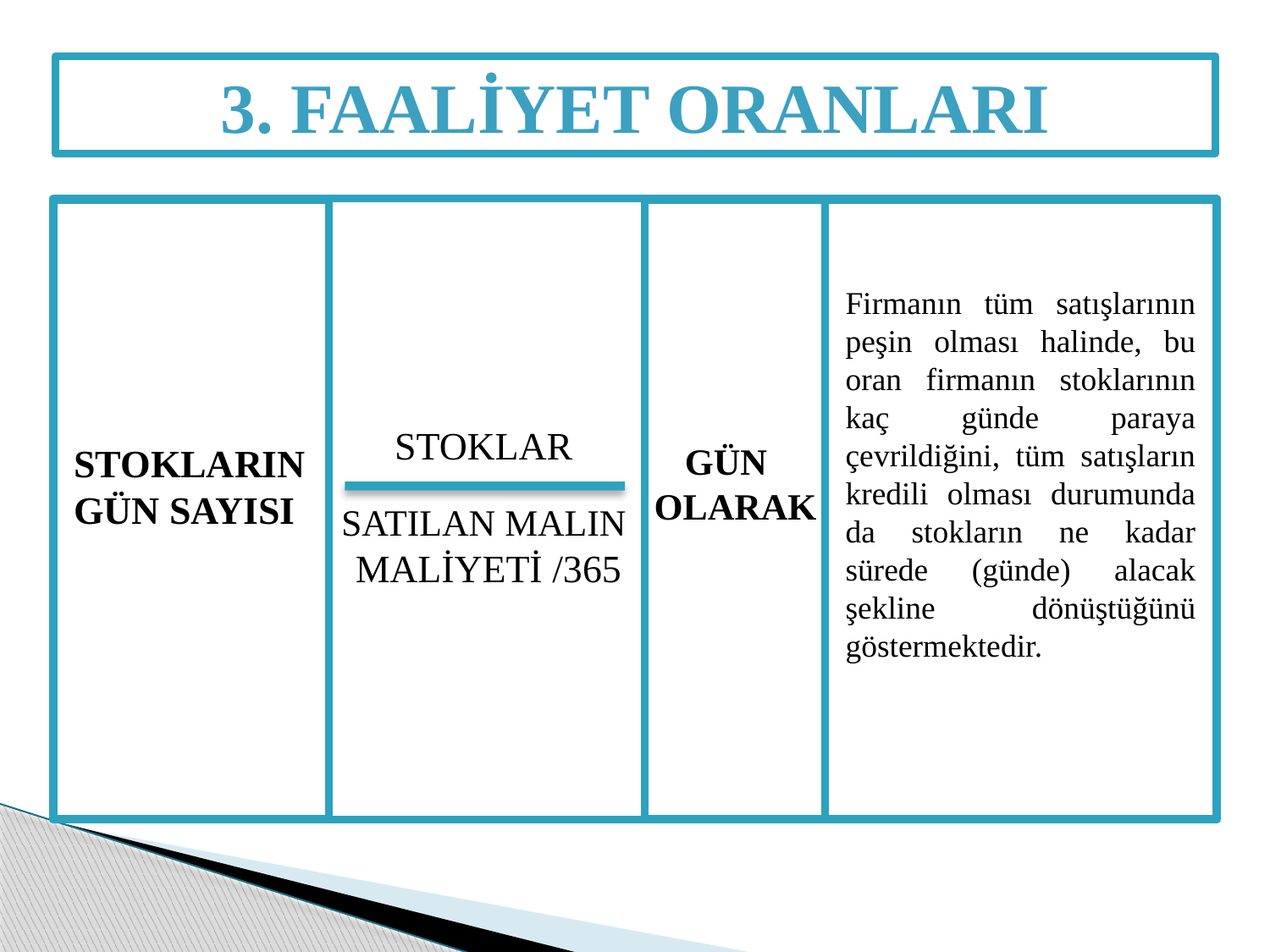

3. FAALİYET ORANLARI

STOKLARIN GÜN SAYISI

Firmanın tüm satışlarının peşin olması halinde, bu oran firmanın stoklarının kaç günde paraya çevrildiğini, tüm satışların kredili olması durumunda da stokların ne kadar sürede (günde) alacak şekline dönüştüğünü göstermektedir.

STOKLAR

SATILAN MALIN
 MALİYETİ /365

GÜN
 OLARAK